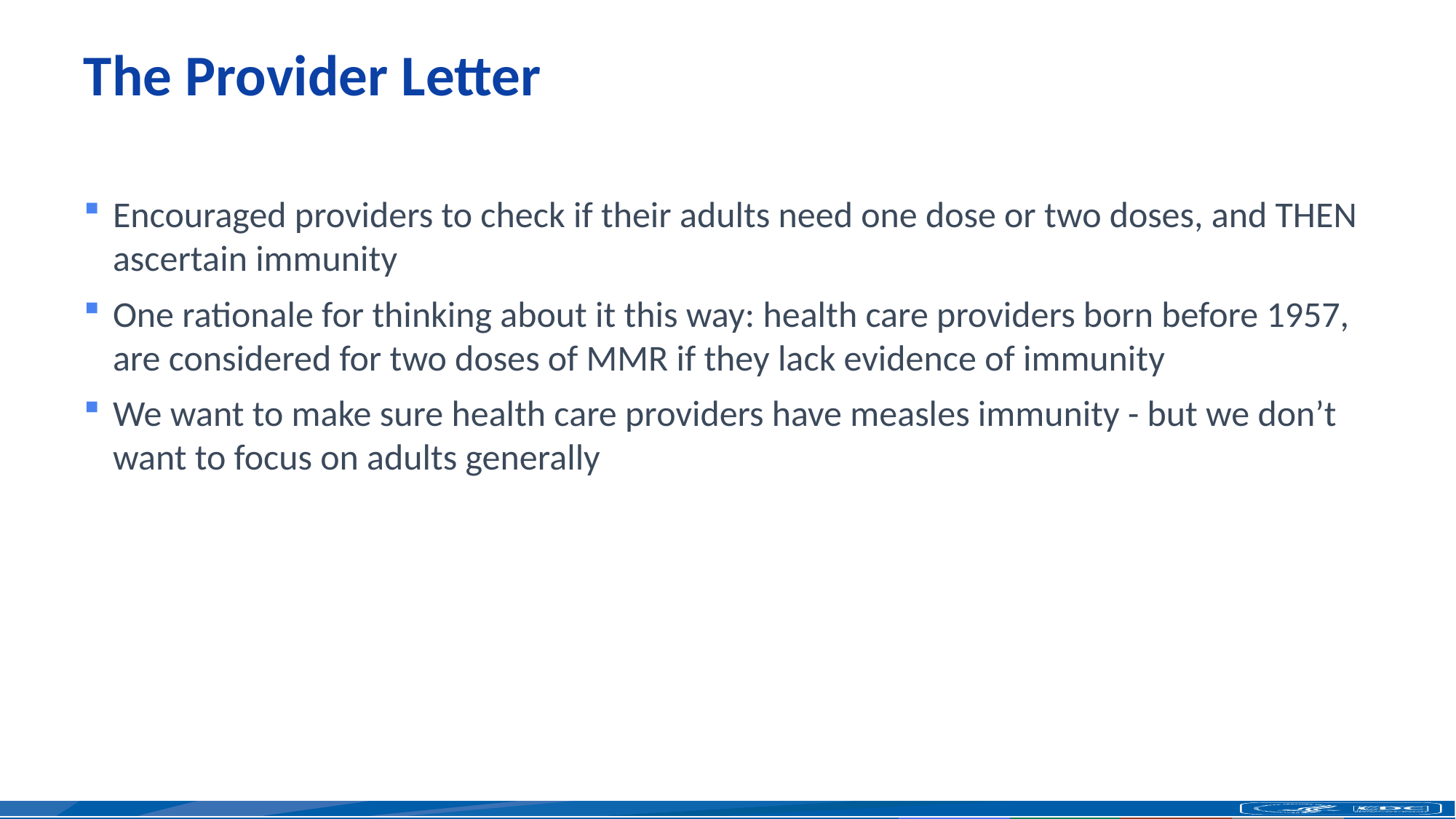

# The Provider Letter
Encouraged providers to check if their adults need one dose or two doses, and THEN ascertain immunity
One rationale for thinking about it this way: health care providers born before 1957, are considered for two doses of MMR if they lack evidence of immunity
We want to make sure health care providers have measles immunity - but we don’t want to focus on adults generally